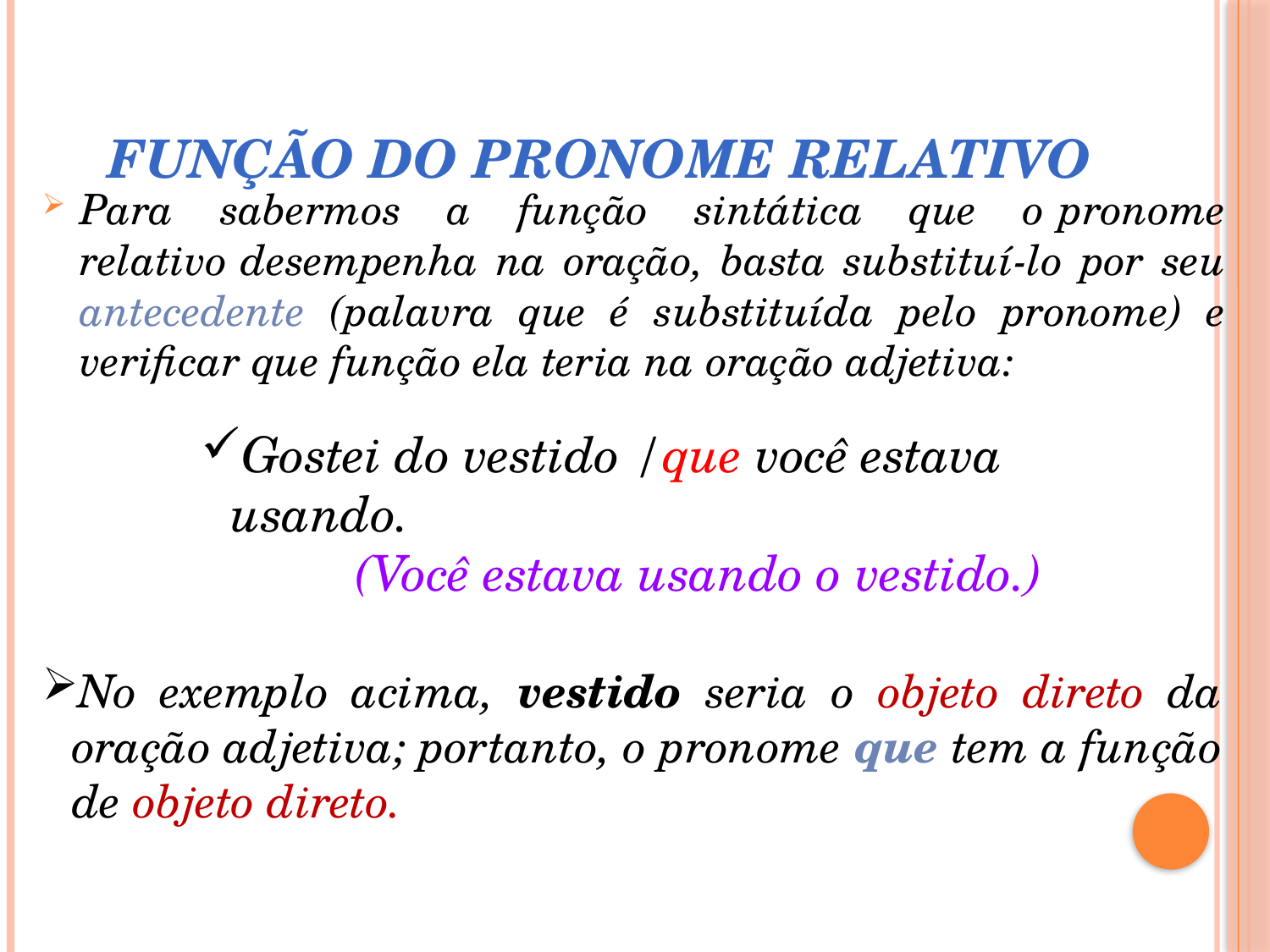

# Função do Pronome Relativo
Para sabermos a função sintática que o pronome relativo desempenha na oração, basta substituí-lo por seu antecedente (palavra que é substituída pelo pronome) e verificar que função ela teria na oração adjetiva:
Gostei do vestido /que você estava usando.
          (Você estava usando o vestido.)
No exemplo acima, vestido seria o objeto direto da oração adjetiva; portanto, o pronome que tem a função de objeto direto.